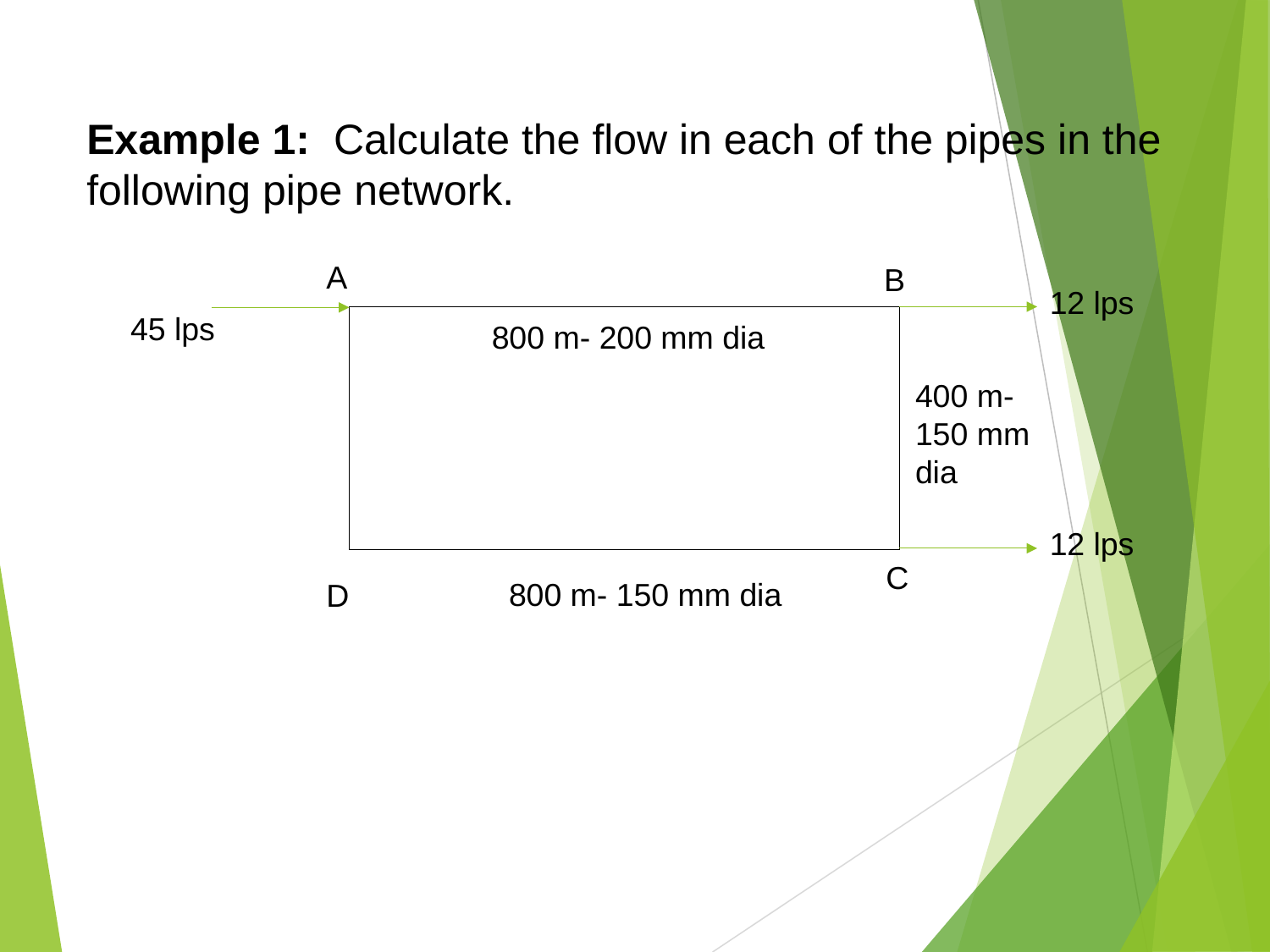

Example 1:  Calculate the flow in each of the pipes in the following pipe network.

A
B
12 lps
45 lps
800 m- 200 mm dia
400 m- 150 mm dia
12 lps
   C
800 m- 150 mm dia
D